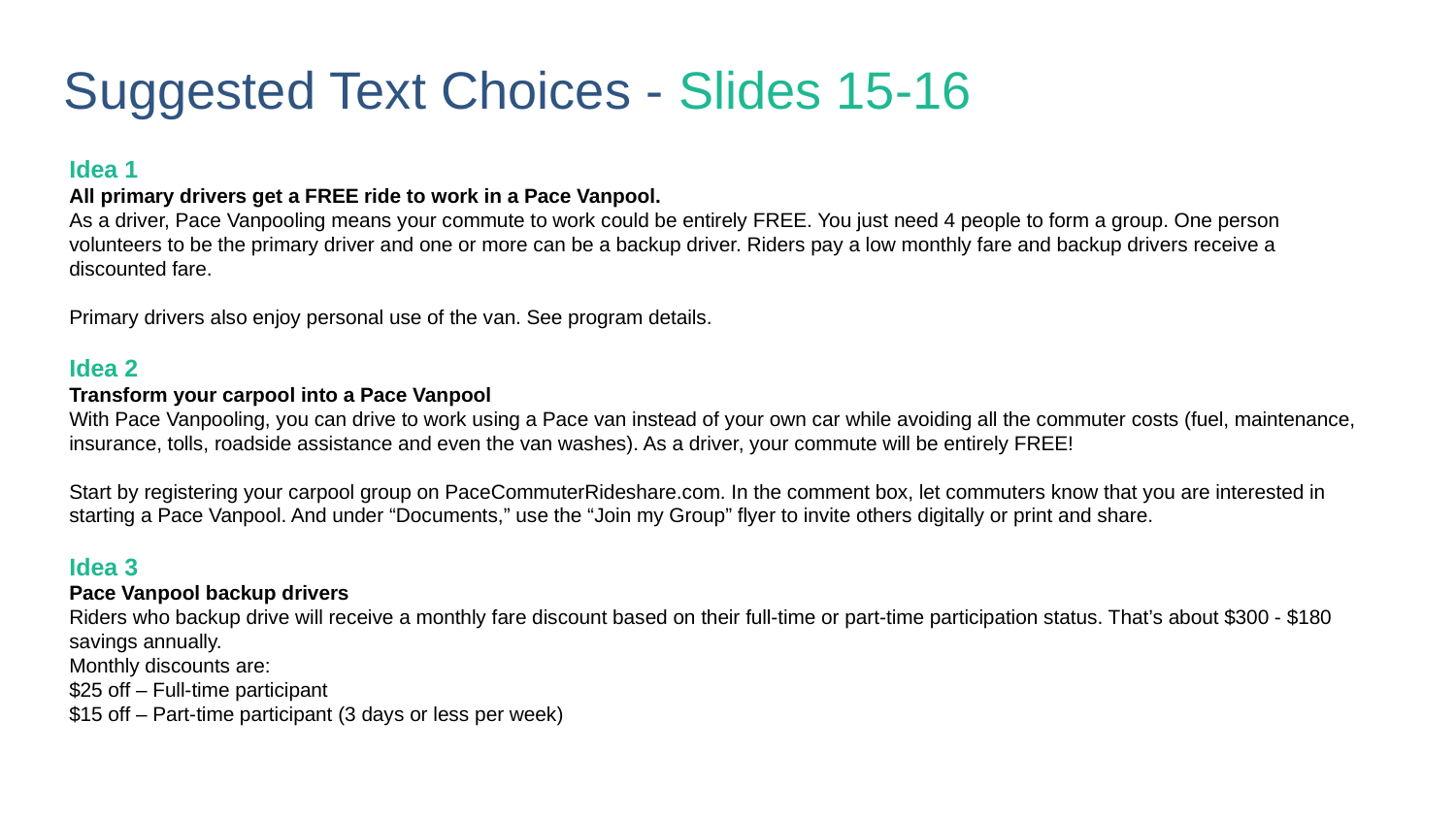

# Suggested Text Choices - Slides 15-16
Idea 1
All primary drivers get a FREE ride to work in a Pace Vanpool.
As a driver, Pace Vanpooling means your commute to work could be entirely FREE. You just need 4 people to form a group. One person volunteers to be the primary driver and one or more can be a backup driver. Riders pay a low monthly fare and backup drivers receive a discounted fare.

Primary drivers also enjoy personal use of the van. See program details.

Idea 2
Transform your carpool into a Pace Vanpool
With Pace Vanpooling, you can drive to work using a Pace van instead of your own car while avoiding all the commuter costs (fuel, maintenance, insurance, tolls, roadside assistance and even the van washes). As a driver, your commute will be entirely FREE!

Start by registering your carpool group on PaceCommuterRideshare.com. In the comment box, let commuters know that you are interested in starting a Pace Vanpool. And under “Documents,” use the “Join my Group” flyer to invite others digitally or print and share.

Idea 3
Pace Vanpool backup drivers
Riders who backup drive will receive a monthly fare discount based on their full-time or part-time participation status. That’s about $300 - $180 savings annually.
Monthly discounts are:
$25 off – Full-time participant
$15 off – Part-time participant (3 days or less per week)